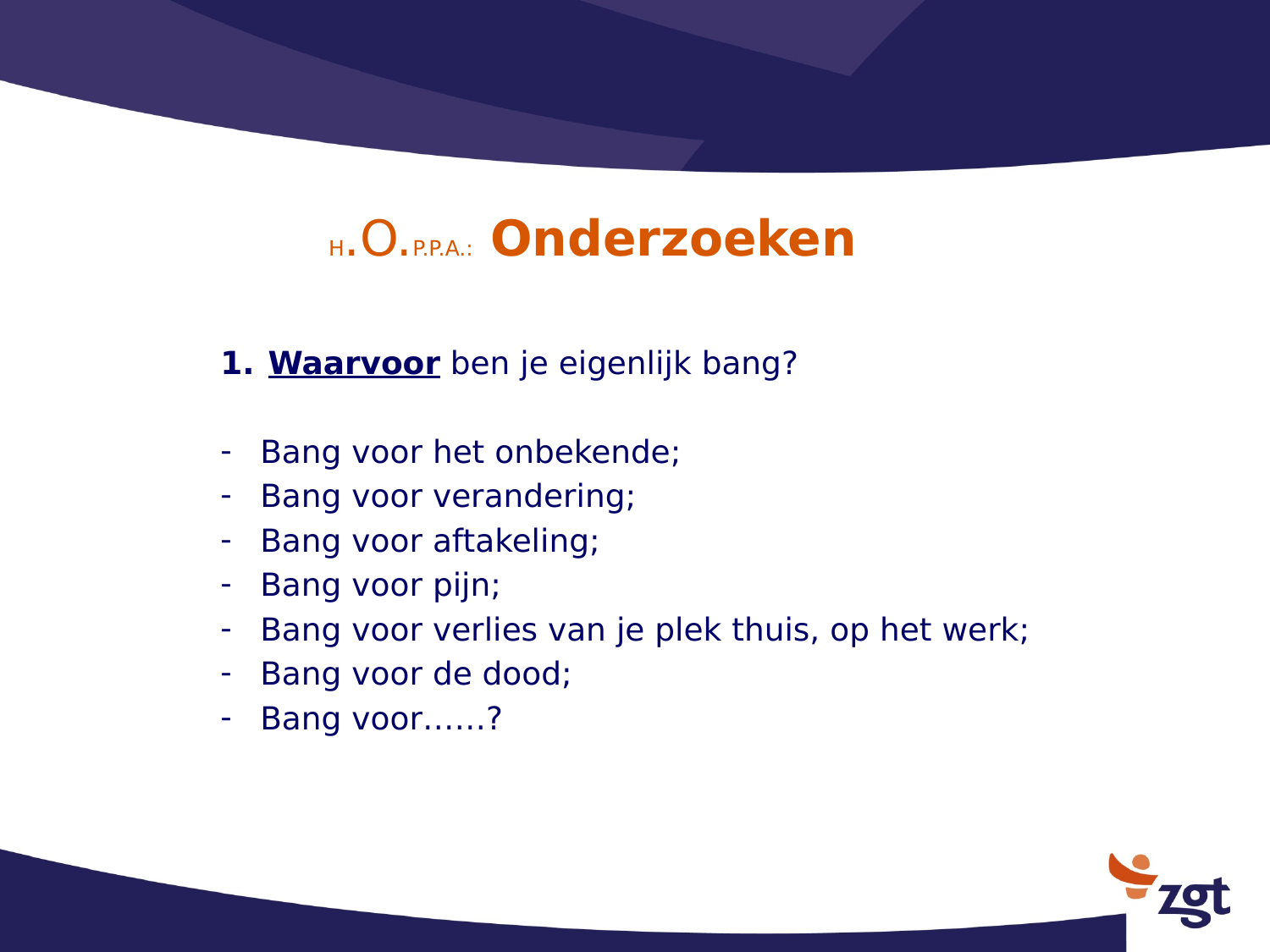

# H.O.P.P.A.: Onderzoeken
Waarvoor ben je eigenlijk bang?

Bang voor het onbekende;
Bang voor verandering;
Bang voor aftakeling;
Bang voor pijn;
Bang voor verlies van je plek thuis, op het werk;
Bang voor de dood;
Bang voor……?